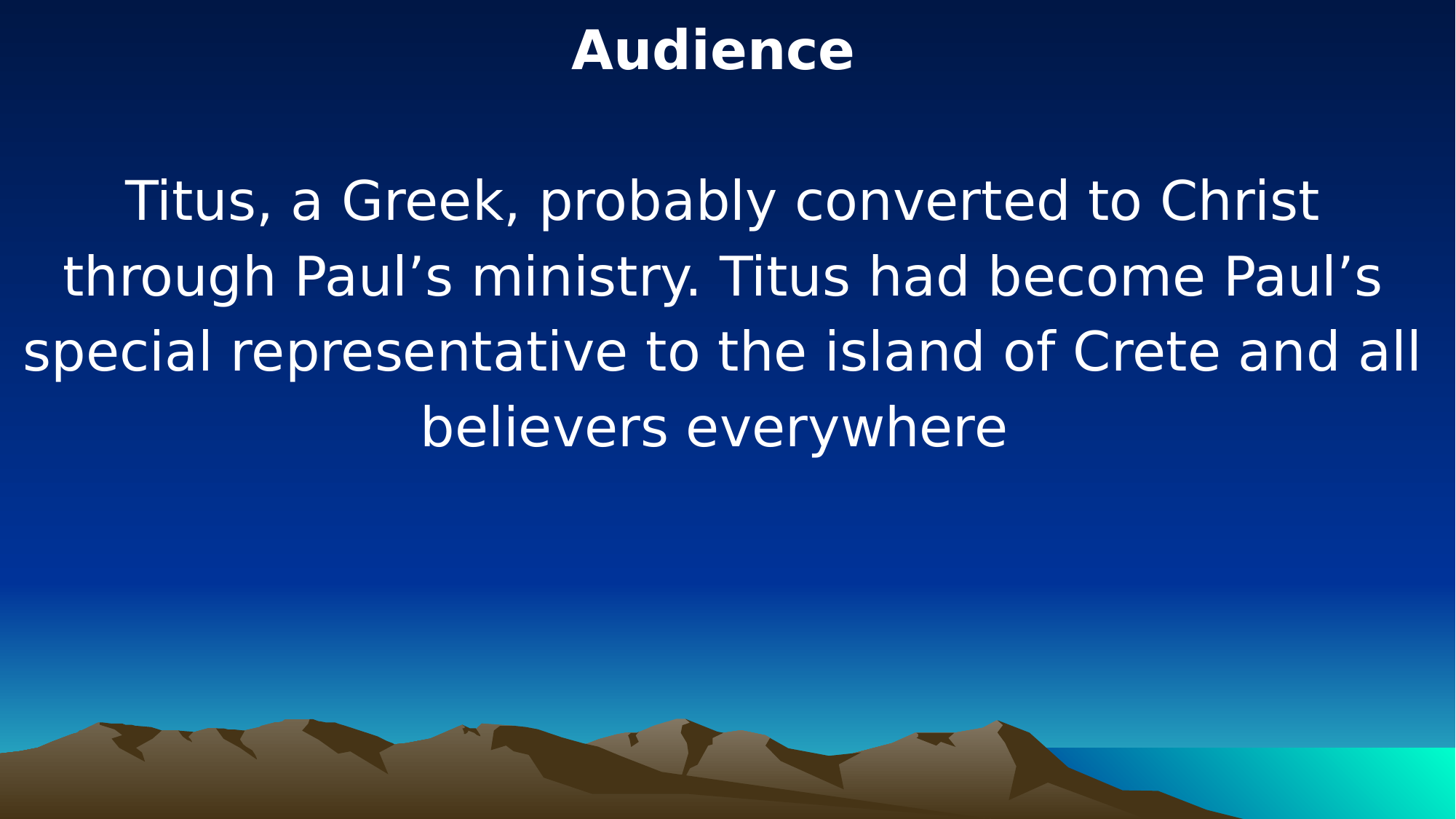

Audience

Titus, a Greek, probably converted to Christ through Paul’s ministry. Titus had become Paul’s special representative to the island of Crete and all believers everywhere